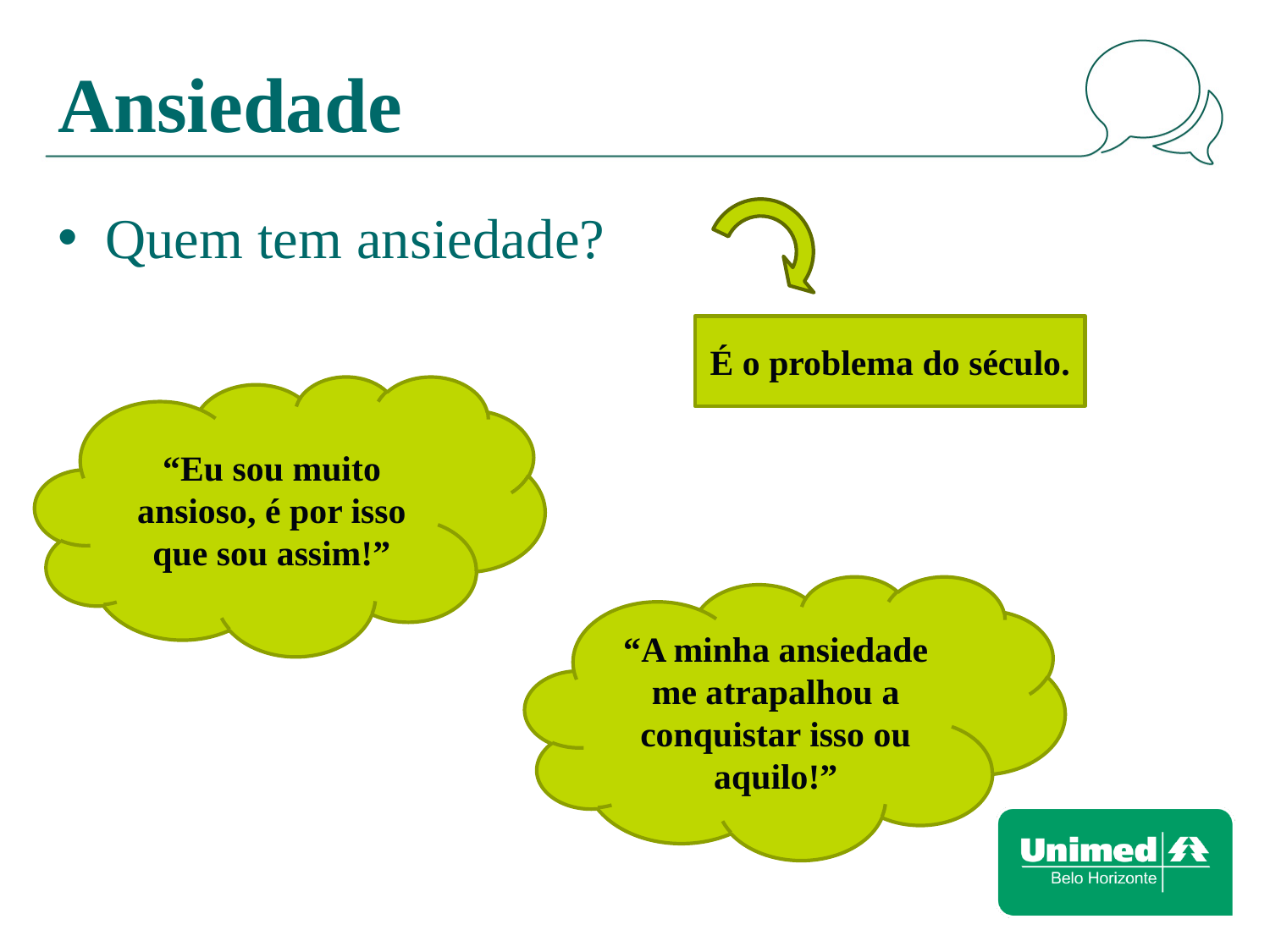

# Ansiedade

Quem tem ansiedade?
É o problema do século.
“Eu sou muito ansioso, é por isso que sou assim!”
“A minha ansiedade me atrapalhou a conquistar isso ou aquilo!”